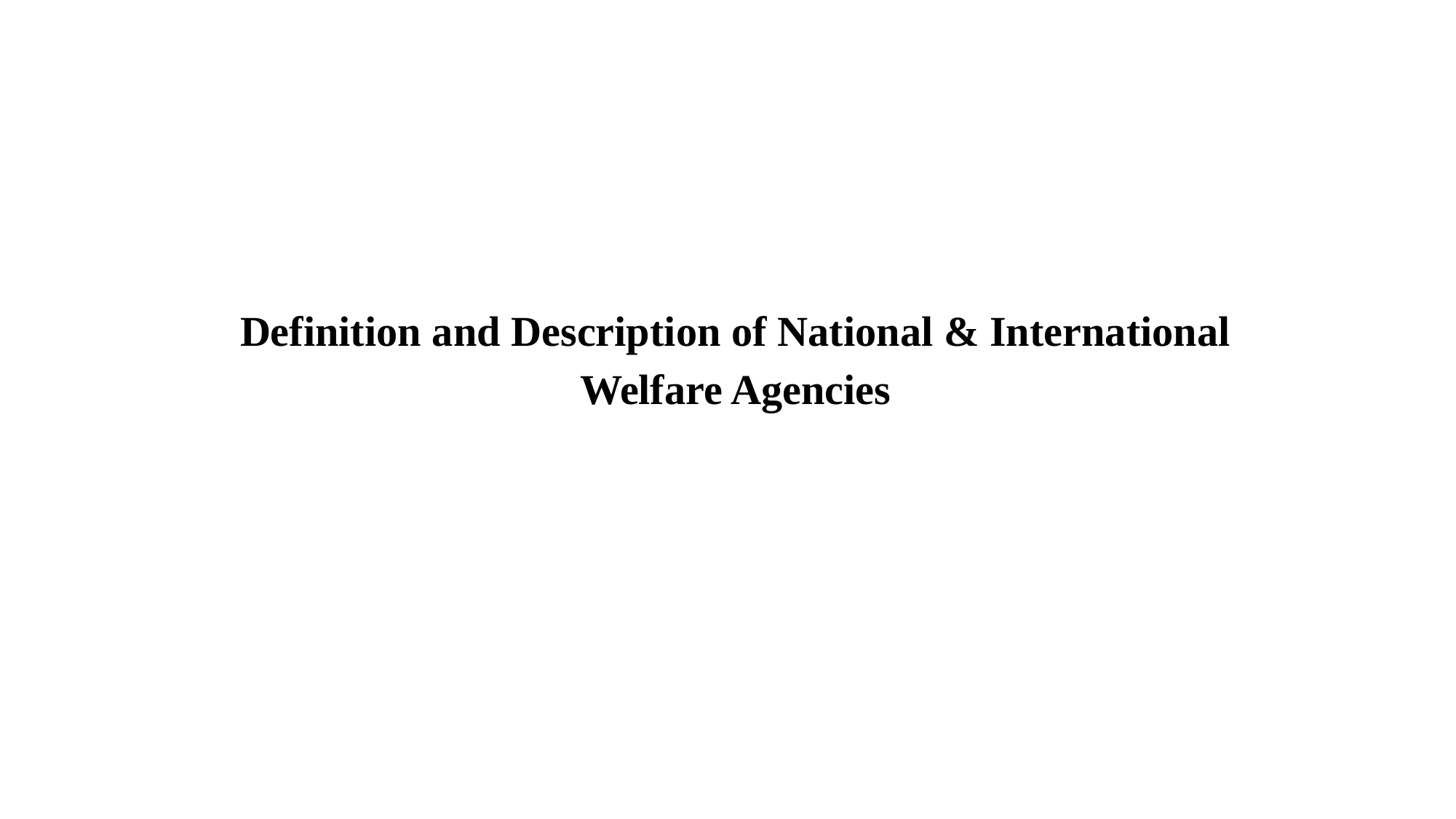

# Definition and Description of National & International Welfare Agencies